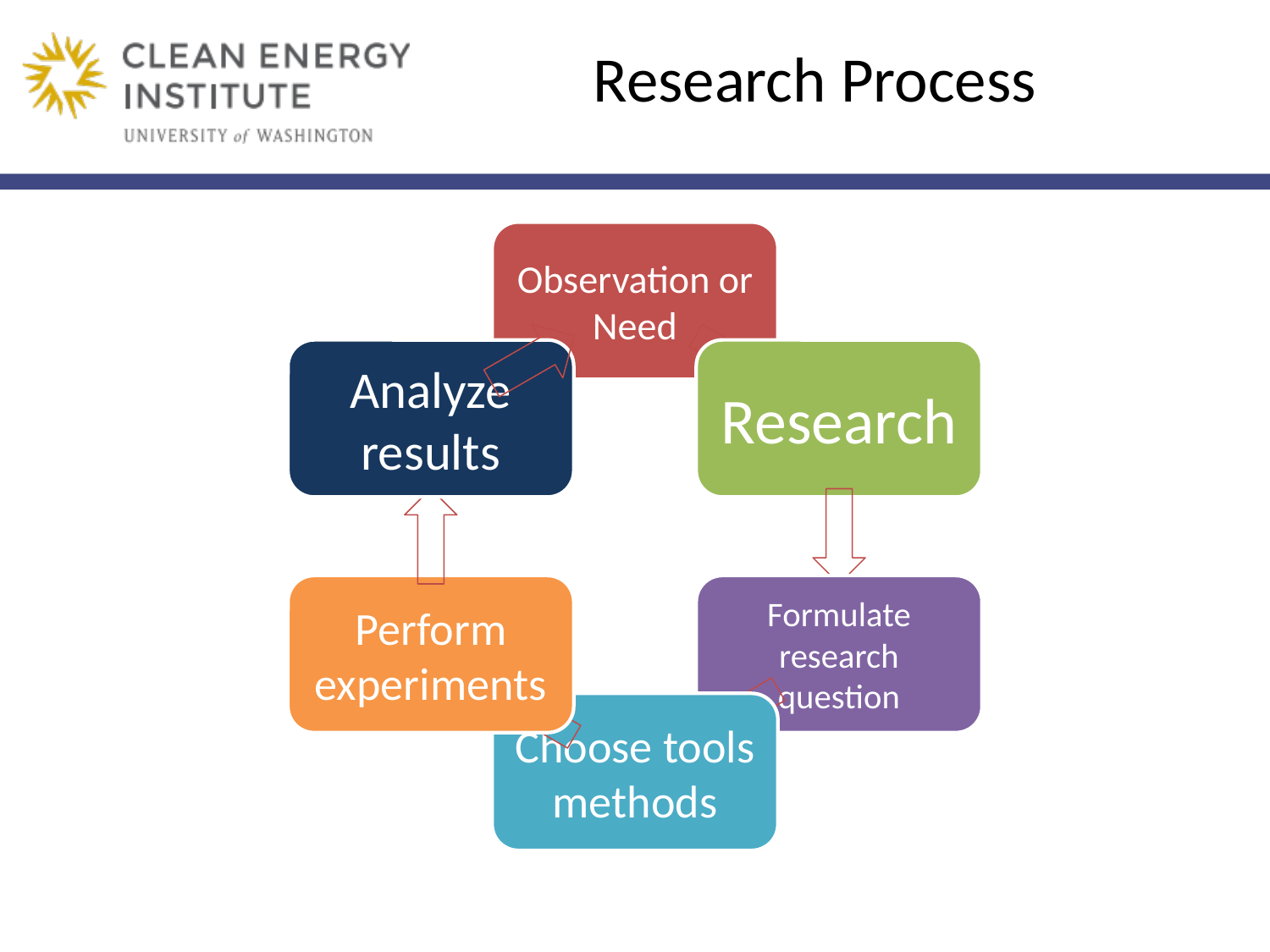

# Research Process
Observation or
Need
Research
Choose tools methods
Analyze results